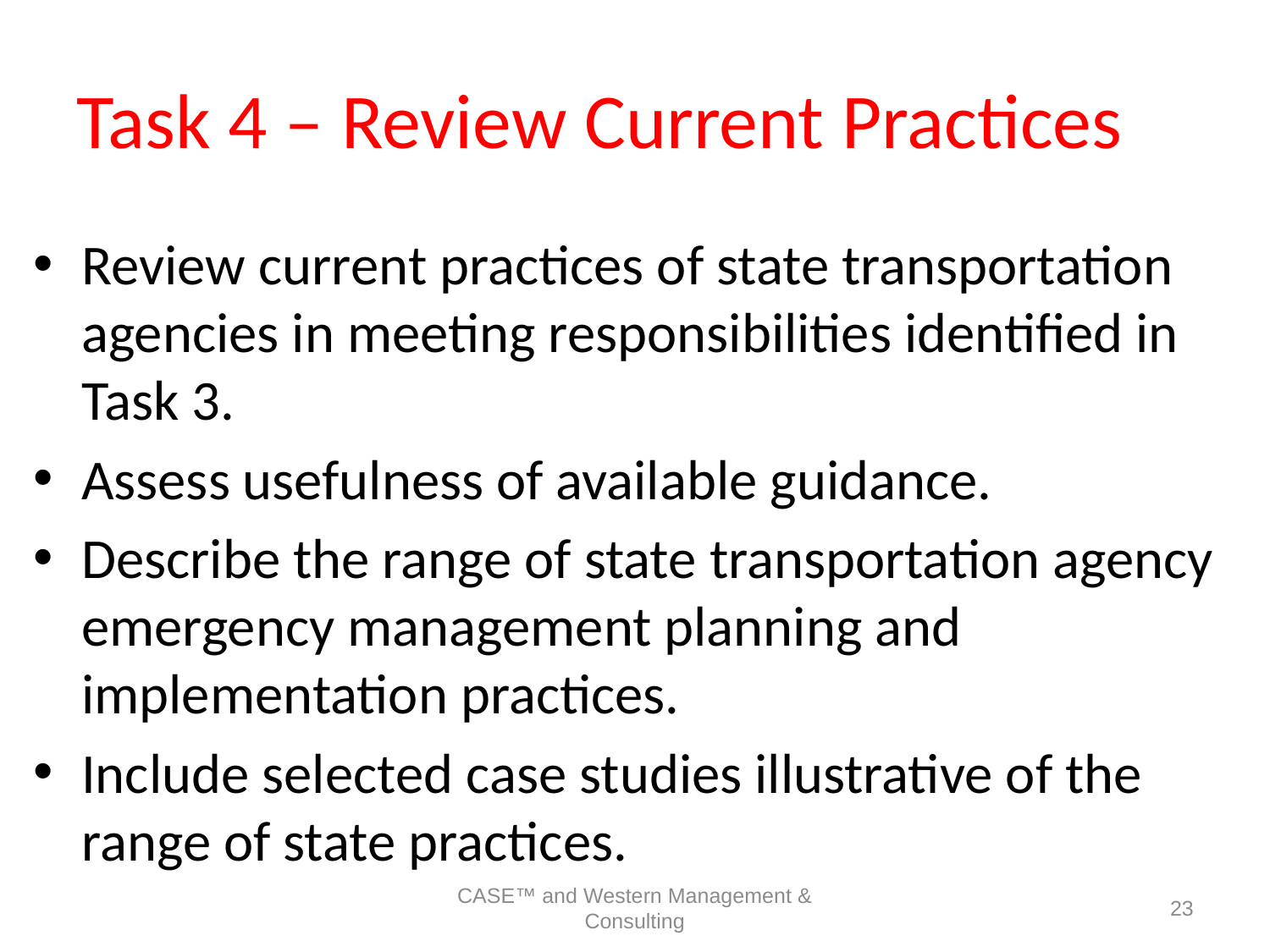

# Task 4 – Review Current Practices
Review current practices of state transportation agencies in meeting responsibilities identified in Task 3.
Assess usefulness of available guidance.
Describe the range of state transportation agency emergency management planning and implementation practices.
Include selected case studies illustrative of the range of state practices.
CASE™ and Western Management & Consulting
23